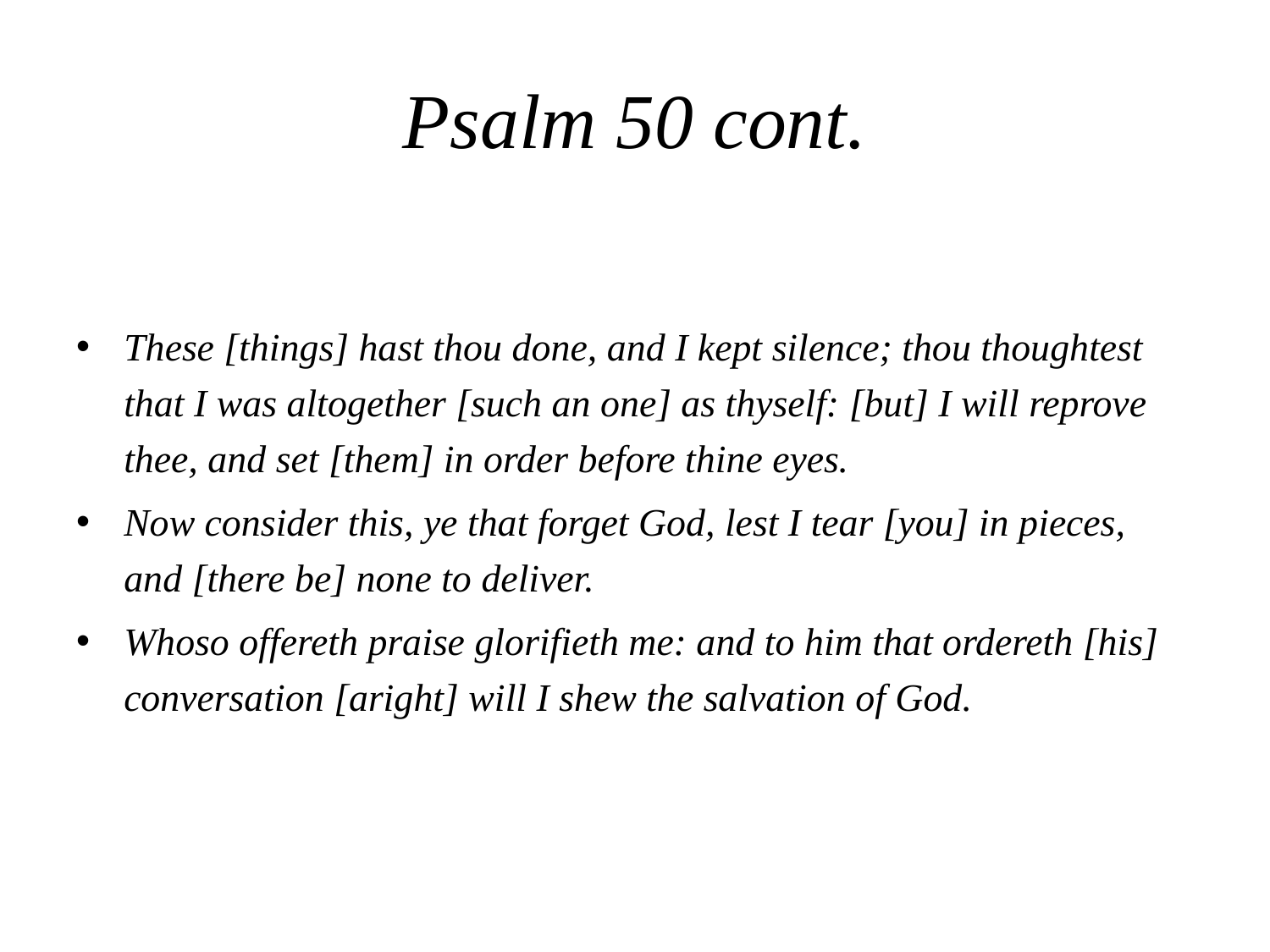

# Psalm 50 cont.
These [things] hast thou done, and I kept silence; thou thoughtest that I was altogether [such an one] as thyself: [but] I will reprove thee, and set [them] in order before thine eyes.
Now consider this, ye that forget God, lest I tear [you] in pieces, and [there be] none to deliver.
Whoso offereth praise glorifieth me: and to him that ordereth [his] conversation [aright] will I shew the salvation of God.